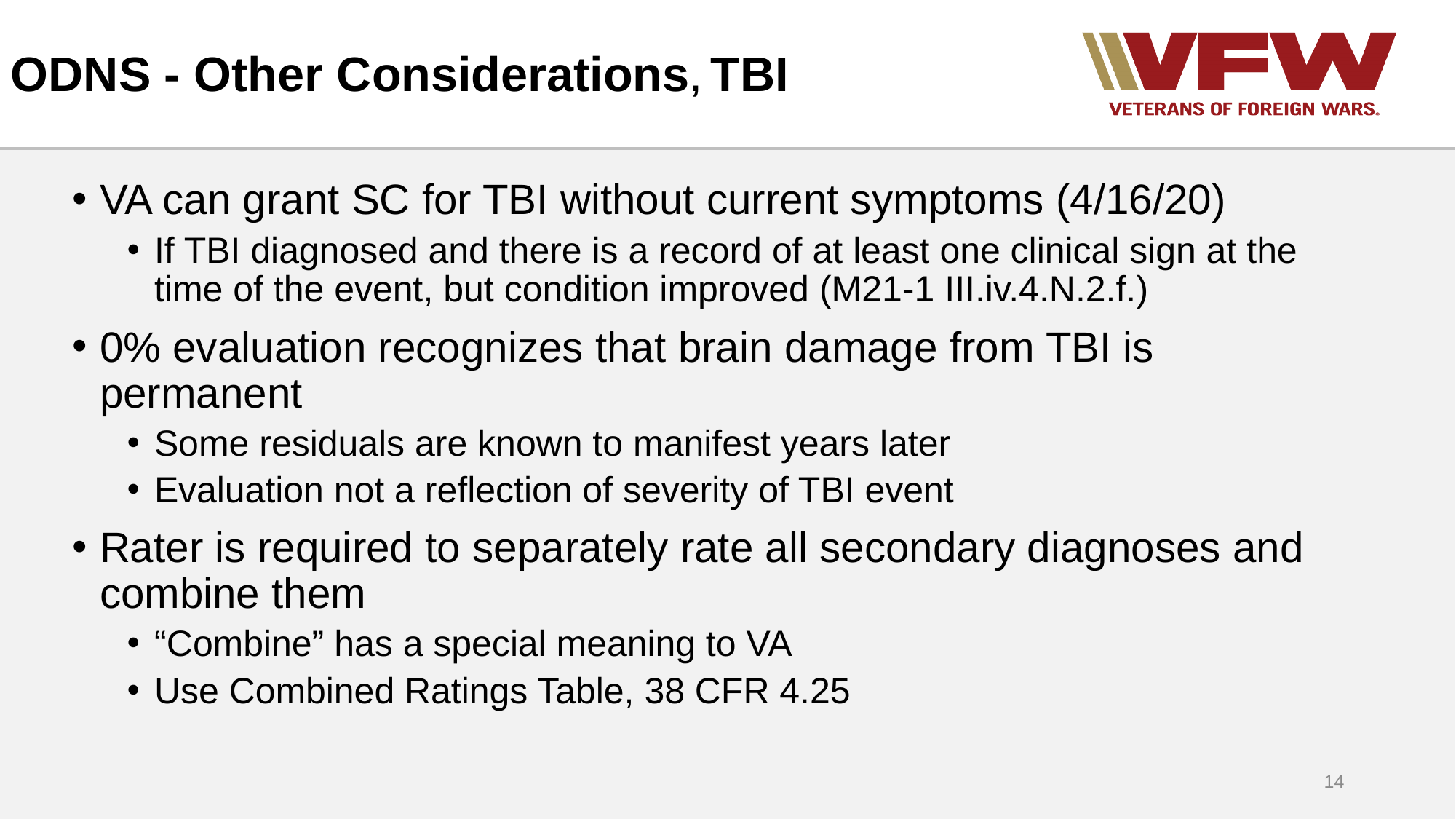

# ODNS - Other Considerations, TBI
VA can grant SC for TBI without current symptoms (4/16/20)
If TBI diagnosed and there is a record of at least one clinical sign at the time of the event, but condition improved (M21-1 III.iv.4.N.2.f.)
0% evaluation recognizes that brain damage from TBI is permanent
Some residuals are known to manifest years later
Evaluation not a reflection of severity of TBI event
Rater is required to separately rate all secondary diagnoses and combine them
“Combine” has a special meaning to VA
Use Combined Ratings Table, 38 CFR 4.25
14